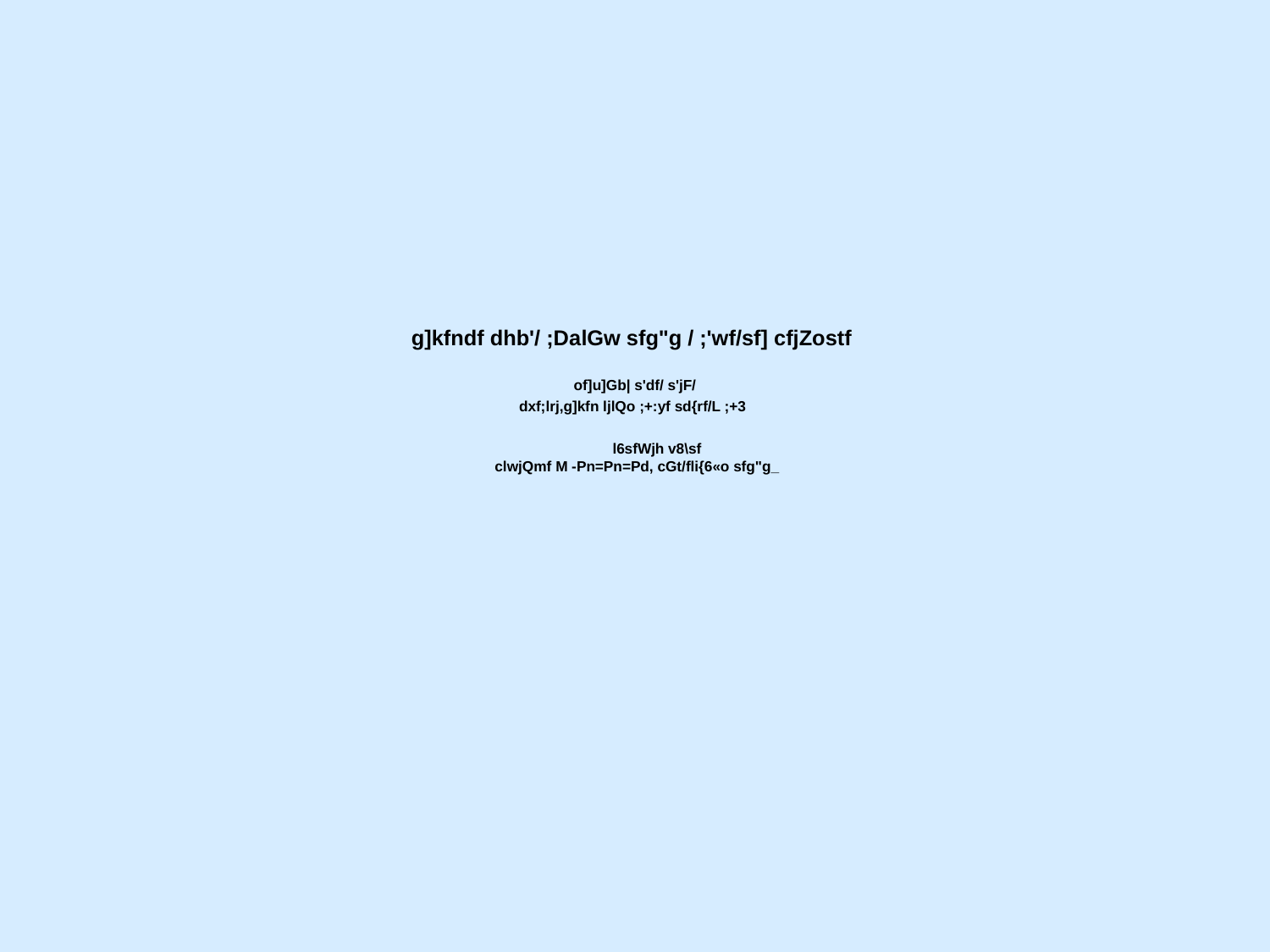

# g]kfndf dhb'/ ;DalGw sfg"g / ;'wf/sf] cfjZostf of]u]Gb| s'df/ s'jF/ dxf;lrj,g]kfn ljlQo ;+:yf sd{rf/L ;+3 l6sfWjh v8\sf clwjQmf M -Pn=Pn=Pd, cGt/fli{6«o sfg"g_